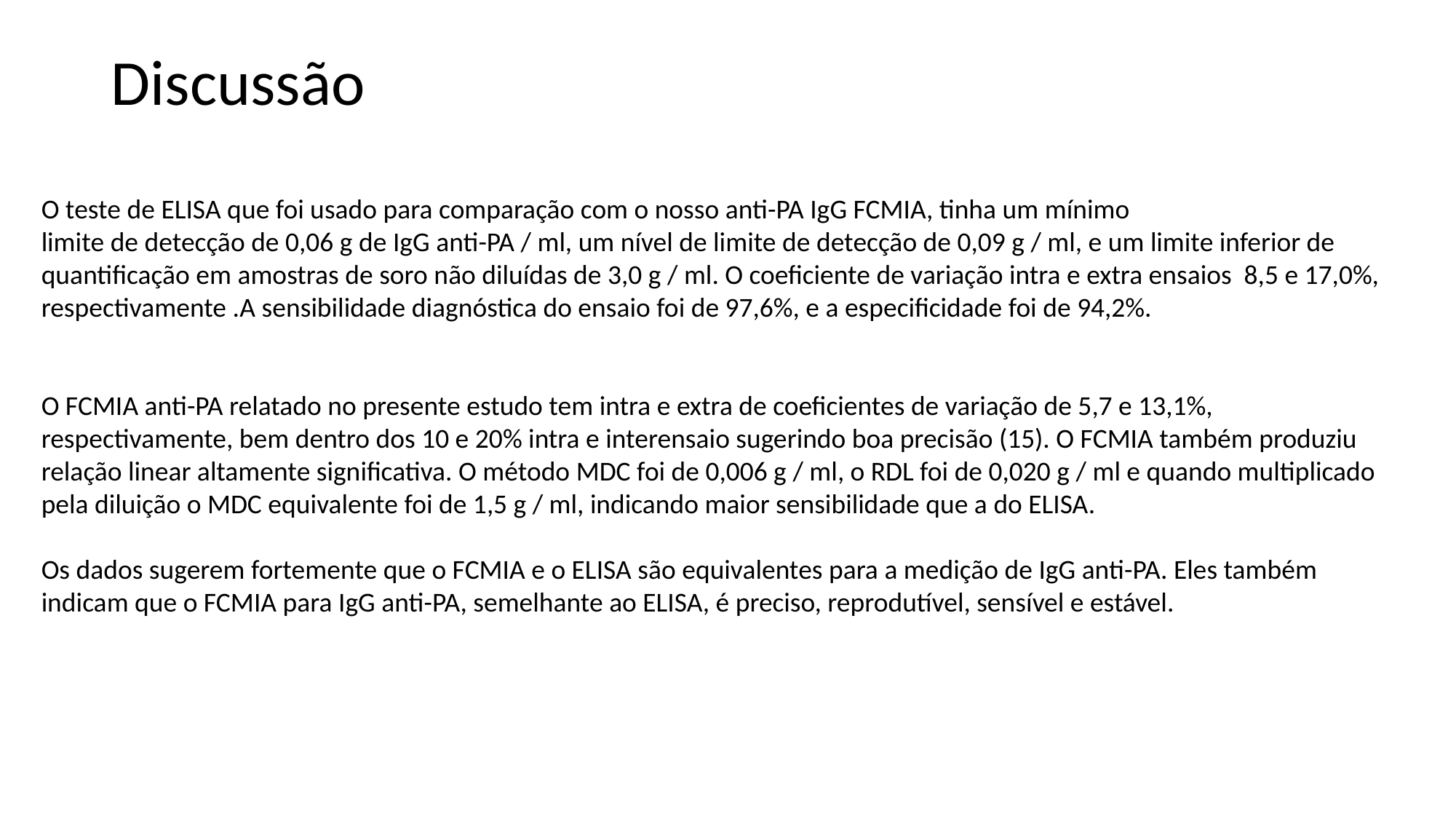

# Discussão
O teste de ELISA que foi usado para comparação com o nosso anti-PA IgG FCMIA, tinha um mínimo
limite de detecção de 0,06 g de IgG anti-PA / ml, um nível de limite de detecção de 0,09 g / ml, e um limite inferior de quantificação em amostras de soro não diluídas de 3,0 g / ml. O coeficiente de variação intra e extra ensaios  8,5 e 17,0%, respectivamente .A sensibilidade diagnóstica do ensaio foi de 97,6%, e a especificidade foi de 94,2%.

O FCMIA anti-PA relatado no presente estudo tem intra e extra de coeficientes de variação de 5,7 e 13,1%, respectivamente, bem dentro dos 10 e 20% intra e interensaio sugerindo boa precisão (15). O FCMIA também produziu relação linear altamente significativa. O método MDC foi de 0,006 g / ml, o RDL foi de 0,020 g / ml e quando multiplicado pela diluição o MDC equivalente foi de 1,5 g / ml, indicando maior sensibilidade que a do ELISA.

Os dados sugerem fortemente que o FCMIA e o ELISA são equivalentes para a medição de IgG anti-PA. Eles também
indicam que o FCMIA para IgG anti-PA, semelhante ao ELISA, é preciso, reprodutível, sensível e estável.